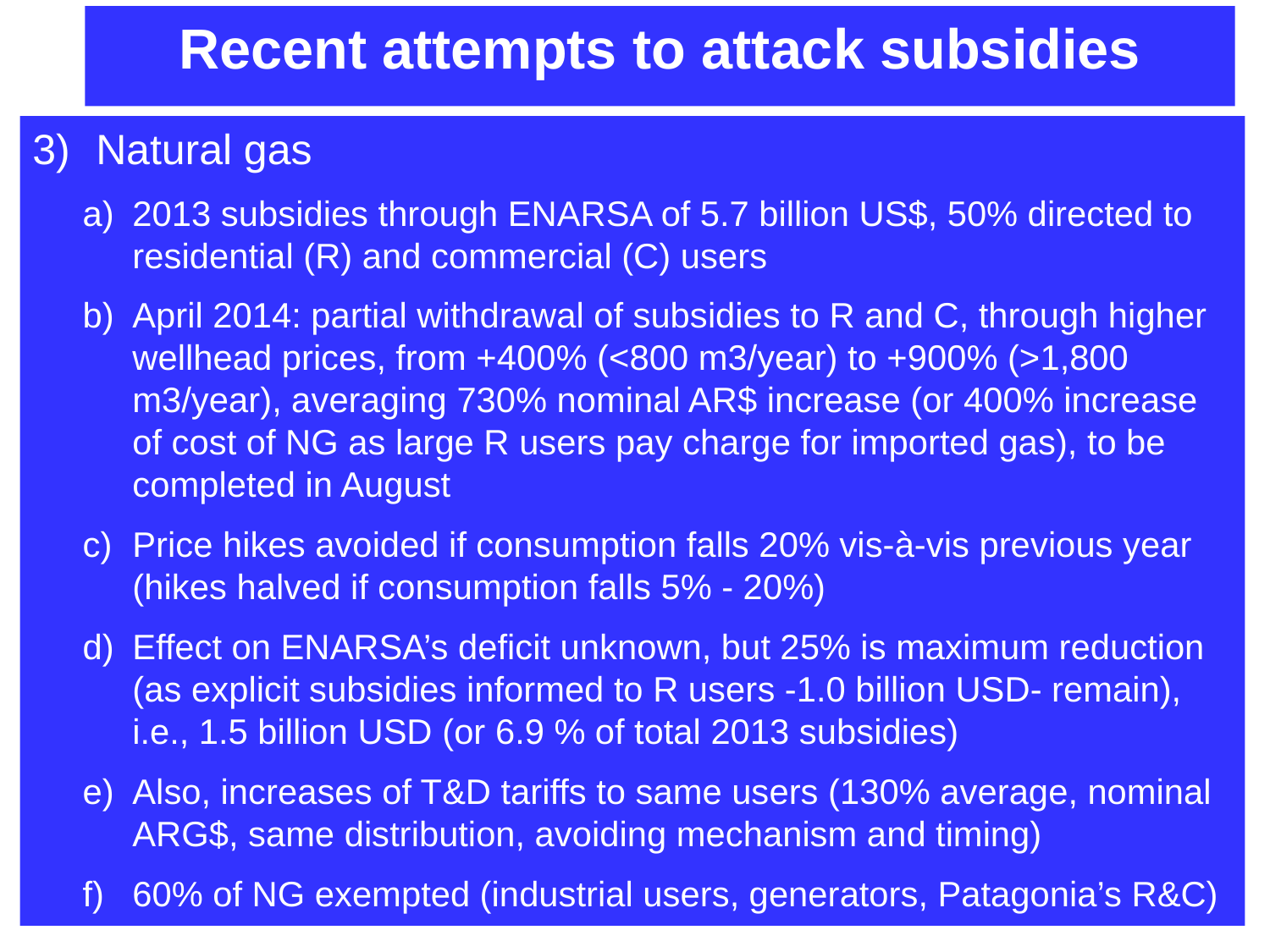

Recent attempts to attack subsidies
3)	Natural gas
2013 subsidies through ENARSA of 5.7 billion US$, 50% directed to residential (R) and commercial (C) users
April 2014: partial withdrawal of subsidies to R and C, through higher wellhead prices, from +400% (<800 m3/year) to +900% (>1,800 m3/year), averaging 730% nominal AR$ increase (or 400% increase of cost of NG as large R users pay charge for imported gas), to be completed in August
Price hikes avoided if consumption falls 20% vis-à-vis previous year (hikes halved if consumption falls 5% - 20%)
Effect on ENARSA’s deficit unknown, but 25% is maximum reduction (as explicit subsidies informed to R users -1.0 billion USD- remain), i.e., 1.5 billion USD (or 6.9 % of total 2013 subsidies)
Also, increases of T&D tariffs to same users (130% average, nominal ARG$, same distribution, avoiding mechanism and timing)
60% of NG exempted (industrial users, generators, Patagonia’s R&C)